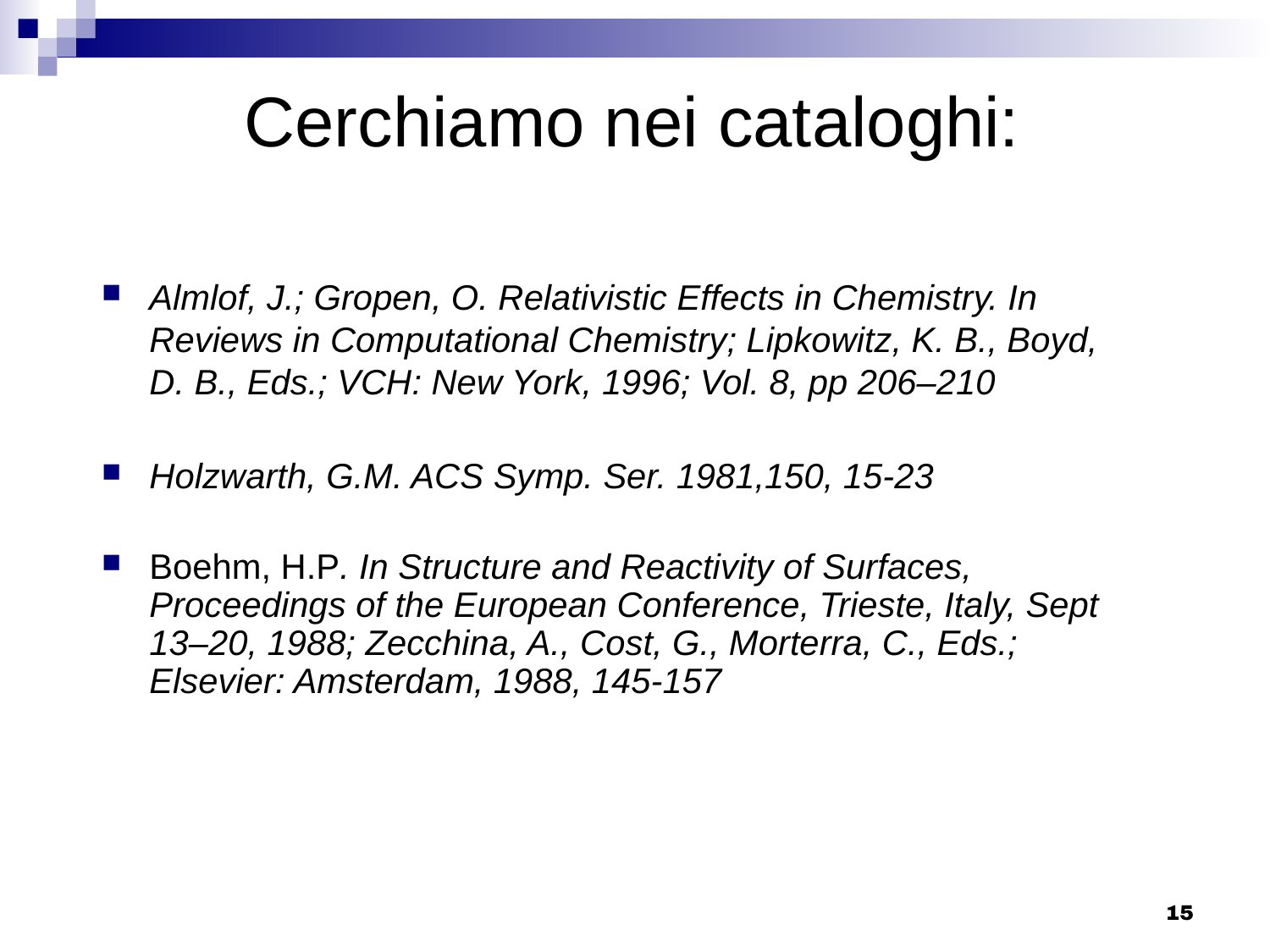

Cerchiamo nei cataloghi:

Almlof, J.; Gropen, O. Relativistic Effects in Chemistry. In Reviews in Computational Chemistry; Lipkowitz, K. B., Boyd, D. B., Eds.; VCH: New York, 1996; Vol. 8, pp 206–210

Holzwarth, G.M. ACS Symp. Ser. 1981,150, 15-23

Boehm, H.P. In Structure and Reactivity of Surfaces, Proceedings of the European Conference, Trieste, Italy, Sept 13–20, 1988; Zecchina, A., Cost, G., Morterra, C., Eds.; Elsevier: Amsterdam, 1988, 145-157
15